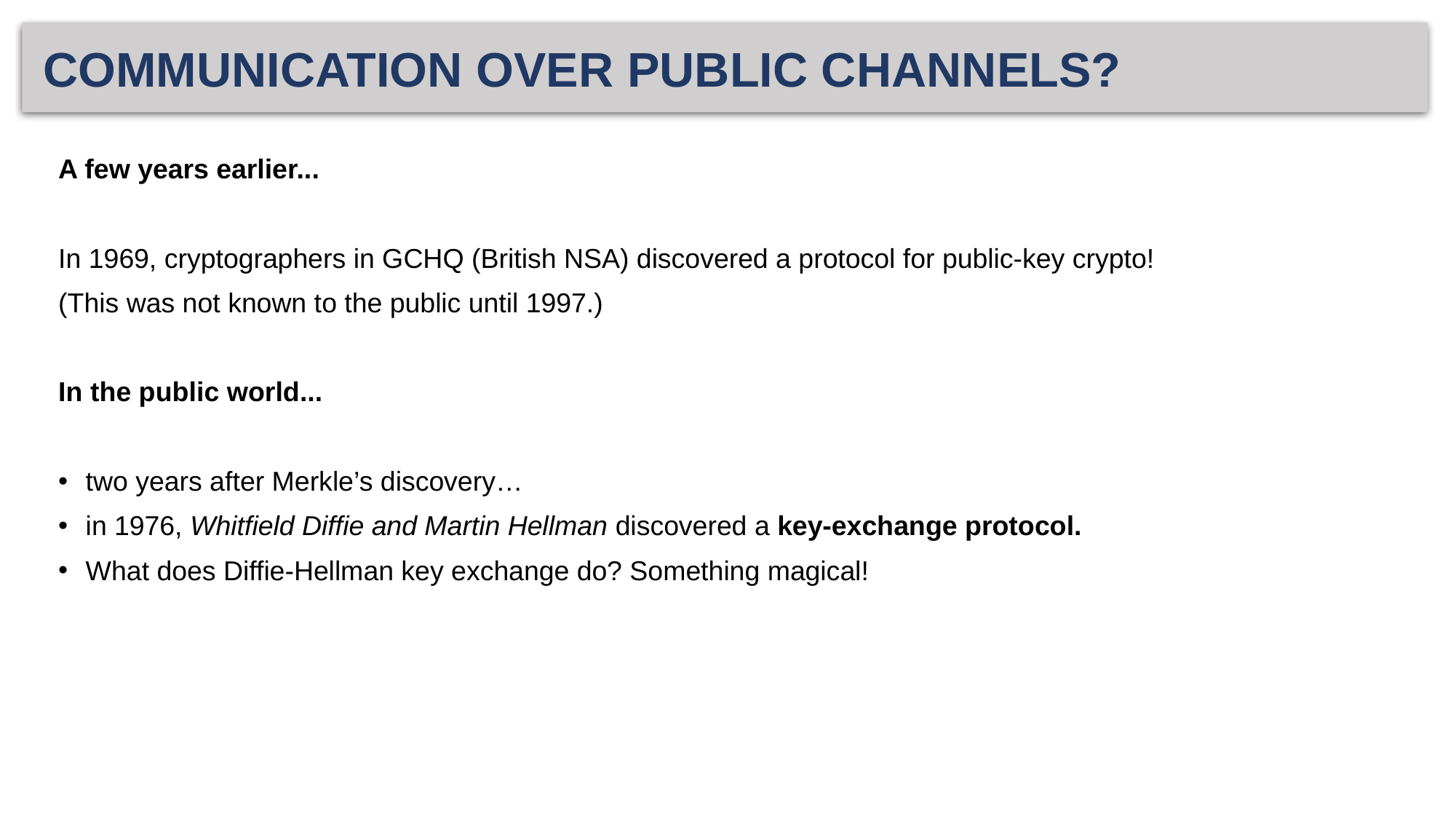

# COMMUNICATION OVER PUBLIC CHANNELS?
A few years earlier...

In 1969, cryptographers in GCHQ (British NSA) discovered a protocol for public-key crypto!
(This was not known to the public until 1997.)

In the public world...

two years after Merkle’s discovery…
in 1976, Whitfield Diffie and Martin Hellman discovered a key-exchange protocol.
What does Diffie-Hellman key exchange do? Something magical!